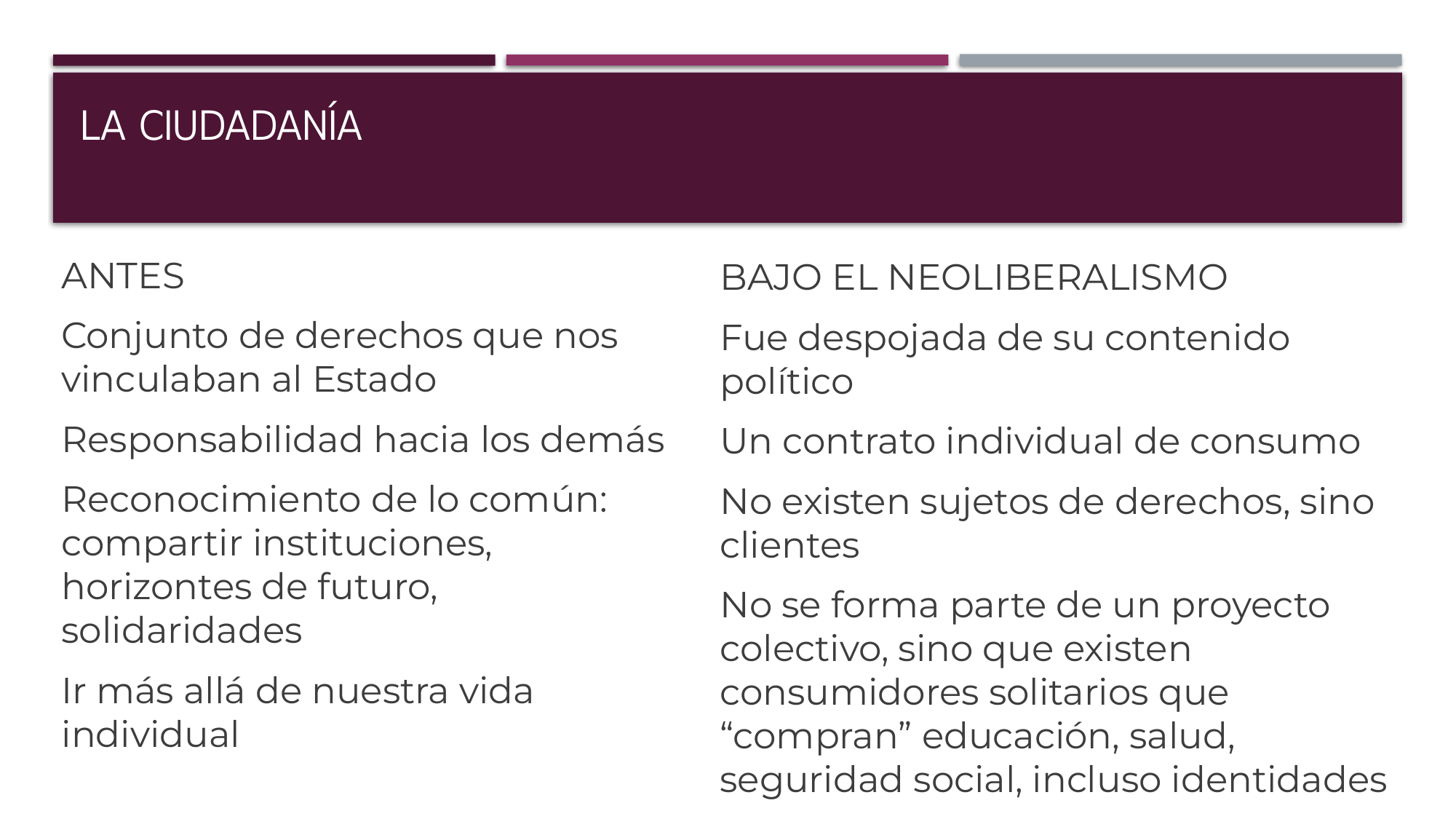

# LA CIUDADANÍA
ANTES
Conjunto de derechos que nos vinculaban al Estado
Responsabilidad hacia los demás
Reconocimiento de lo común: compartir instituciones, horizontes de futuro, solidaridades
Ir más allá de nuestra vida individual

BAJO EL NEOLIBERALISMO
Fue despojada de su contenido político
Un contrato individual de consumo
No existen sujetos de derechos, sino clientes
No se forma parte de un proyecto colectivo, sino que existen consumidores solitarios que “compran” educación, salud, seguridad social, incluso identidades